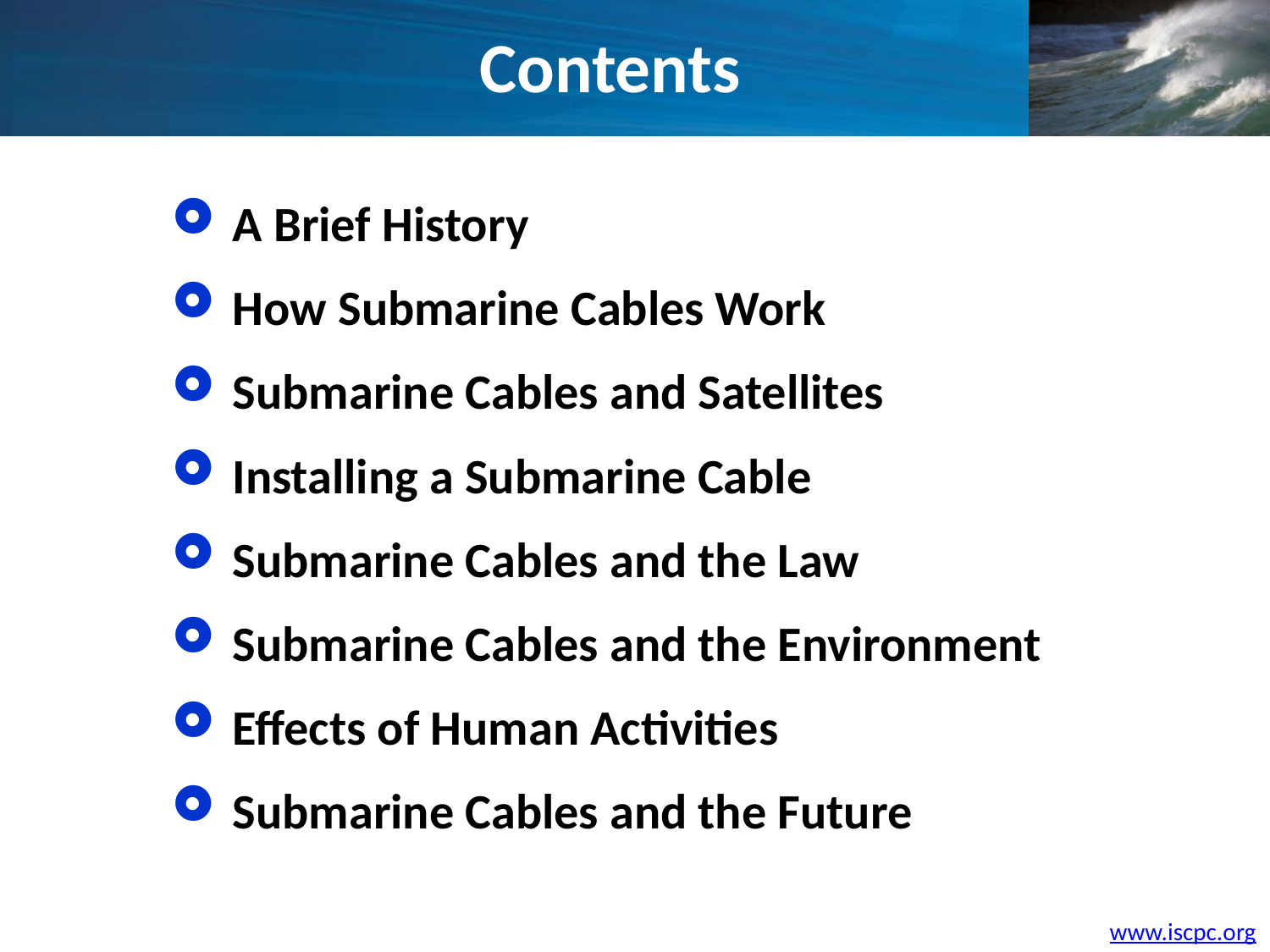

Contents
A Brief History
How Submarine Cables Work
Submarine Cables and Satellites
Installing a Submarine Cable
Submarine Cables and the Law
Submarine Cables and the Environment
Effects of Human Activities
Submarine Cables and the Future